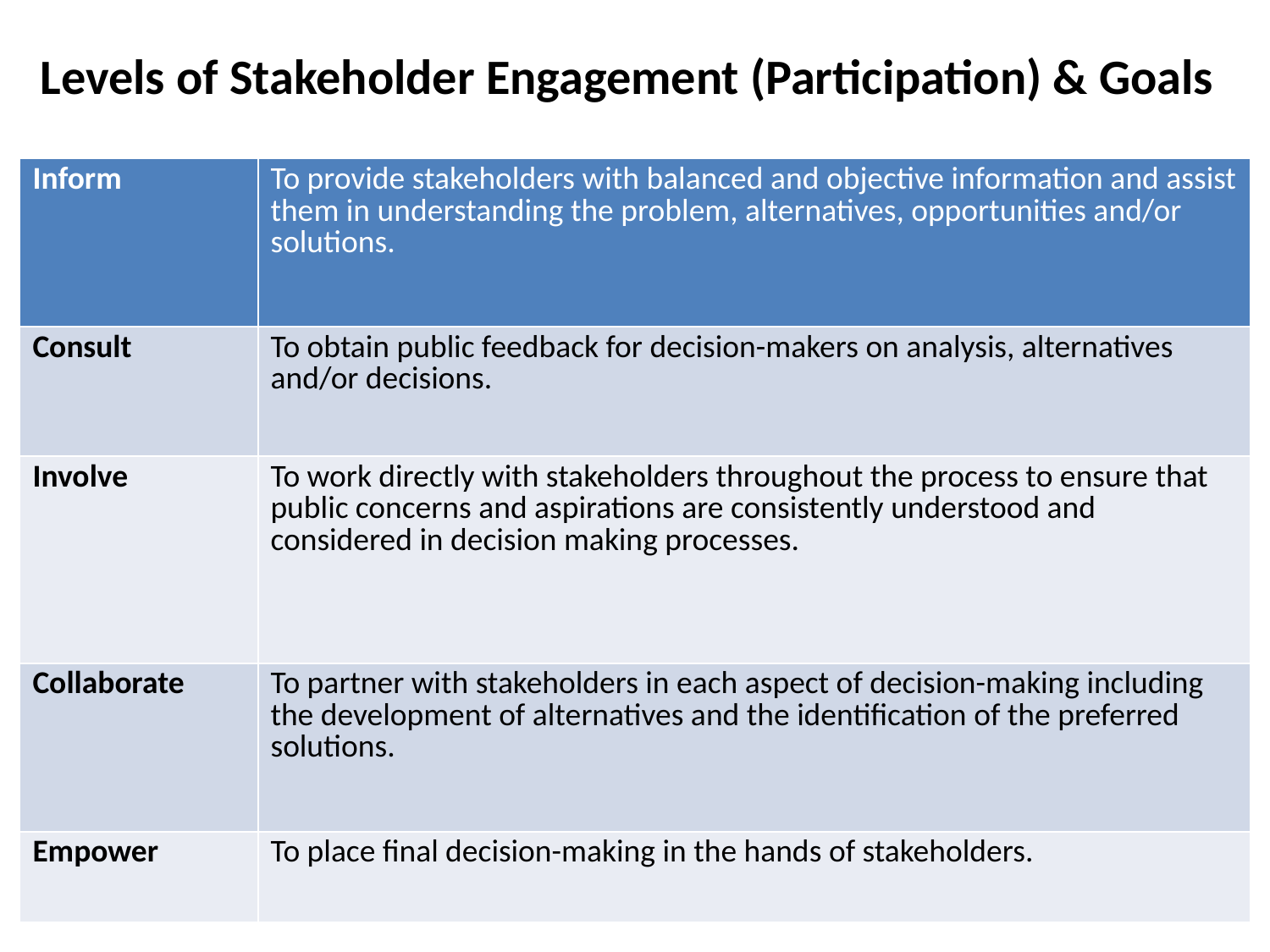

# Levels of Stakeholder Engagement (Participation) & Goals
| Inform | To provide stakeholders with balanced and objective information and assist them in understanding the problem, alternatives, opportunities and/or solutions. |
| --- | --- |
| Consult | To obtain public feedback for decision-makers on analysis, alternatives and/or decisions. |
| Involve | To work directly with stakeholders throughout the process to ensure that public concerns and aspirations are consistently understood and considered in decision making processes. |
| Collaborate | To partner with stakeholders in each aspect of decision-making including the development of alternatives and the identification of the preferred solutions. |
| Empower | To place final decision-making in the hands of stakeholders. |